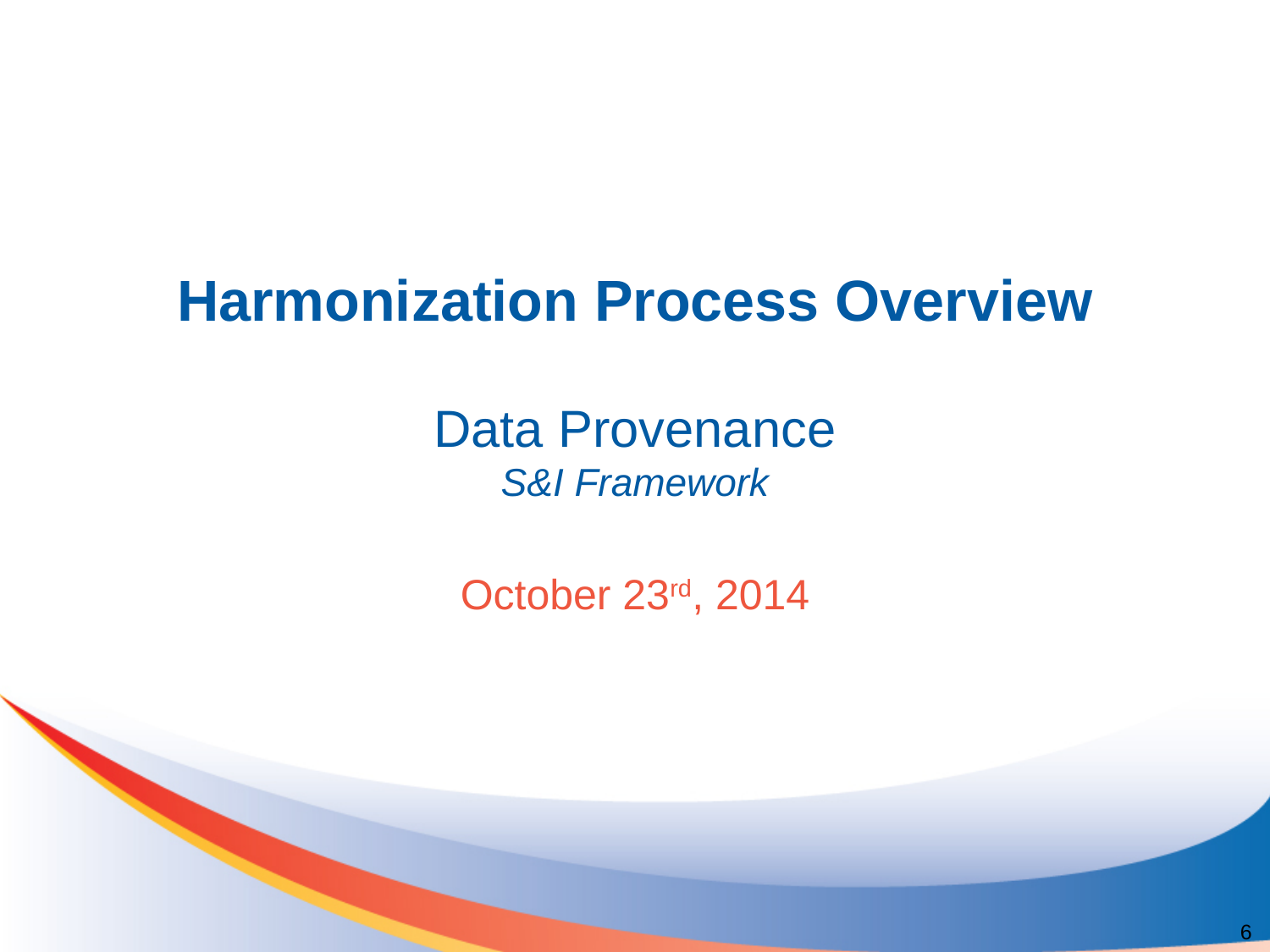

# Harmonization Process Overview Data Provenance S&I Framework
October 23rd, 2014
6